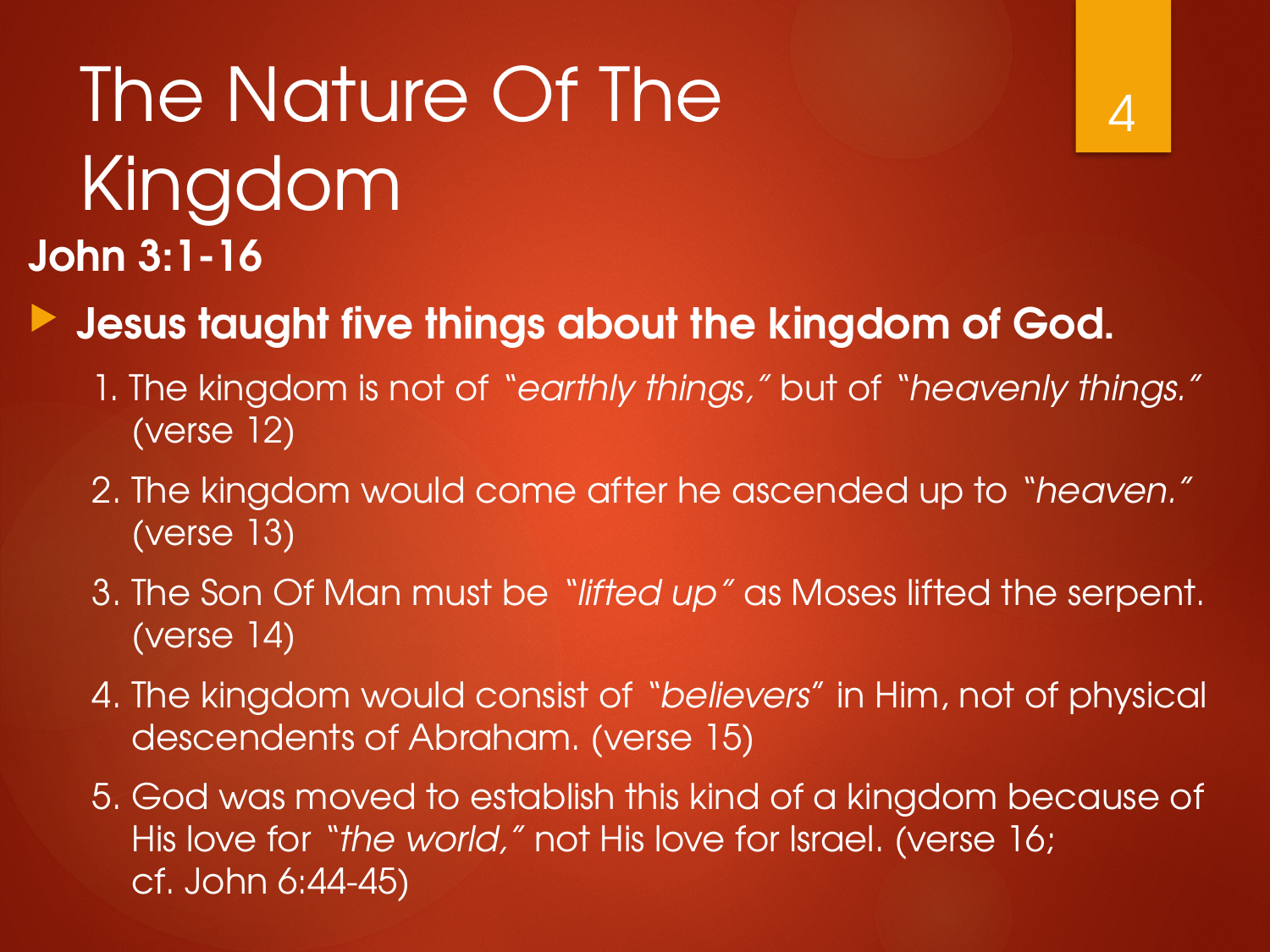

# The Nature Of The Kingdom
4
John 3:1-16
Jesus taught five things about the kingdom of God.
1. The kingdom is not of “earthly things,” but of “heavenly things.” (verse 12)
2. The kingdom would come after he ascended up to “heaven.” (verse 13)
3. The Son Of Man must be “lifted up” as Moses lifted the serpent. (verse 14)
4. The kingdom would consist of “believers” in Him, not of physical descendents of Abraham. (verse 15)
5. God was moved to establish this kind of a kingdom because of His love for “the world,” not His love for Israel. (verse 16;
cf. John 6:44-45)